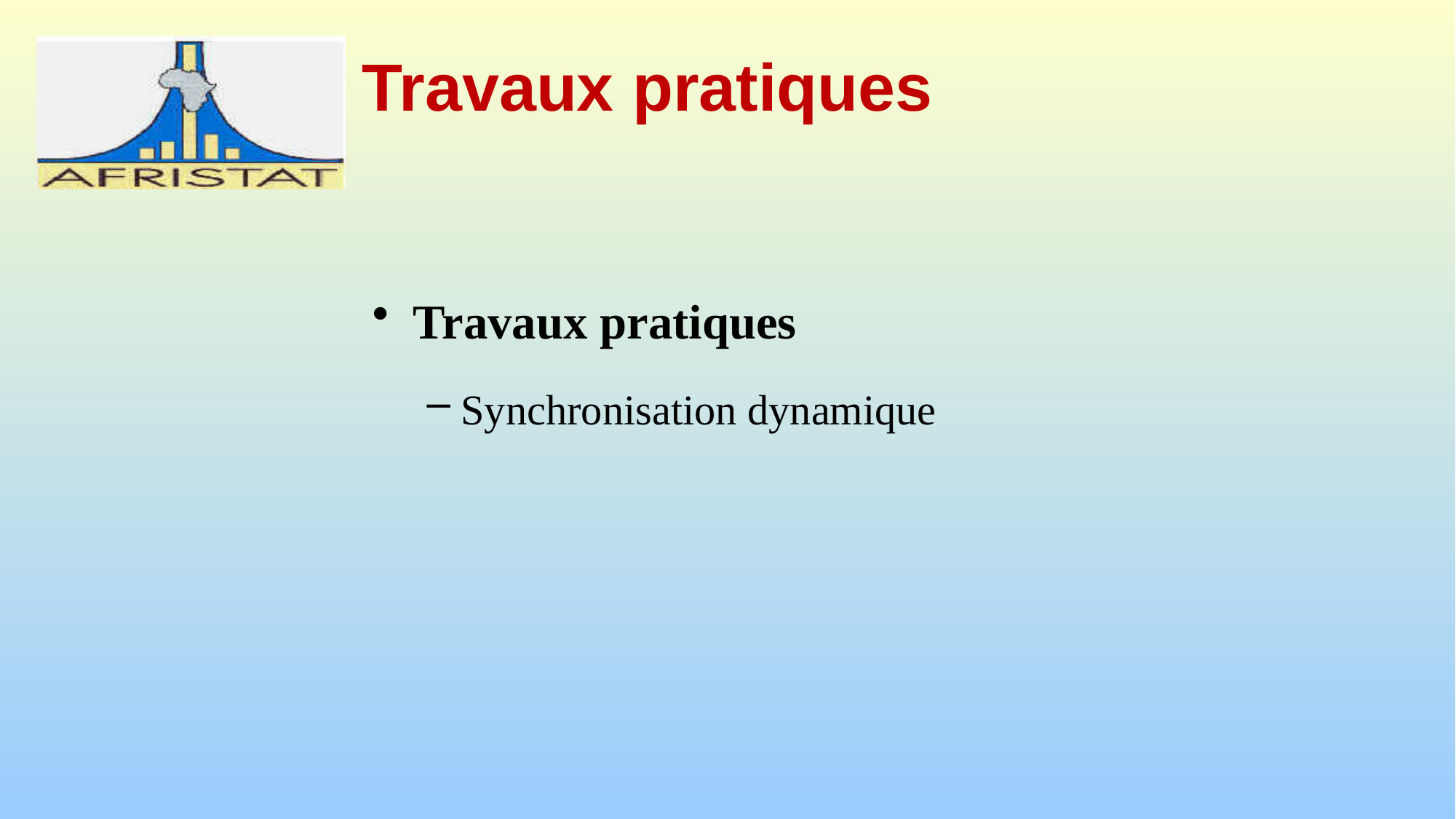

# Travaux pratiques
Travaux pratiques
Synchronisation dynamique